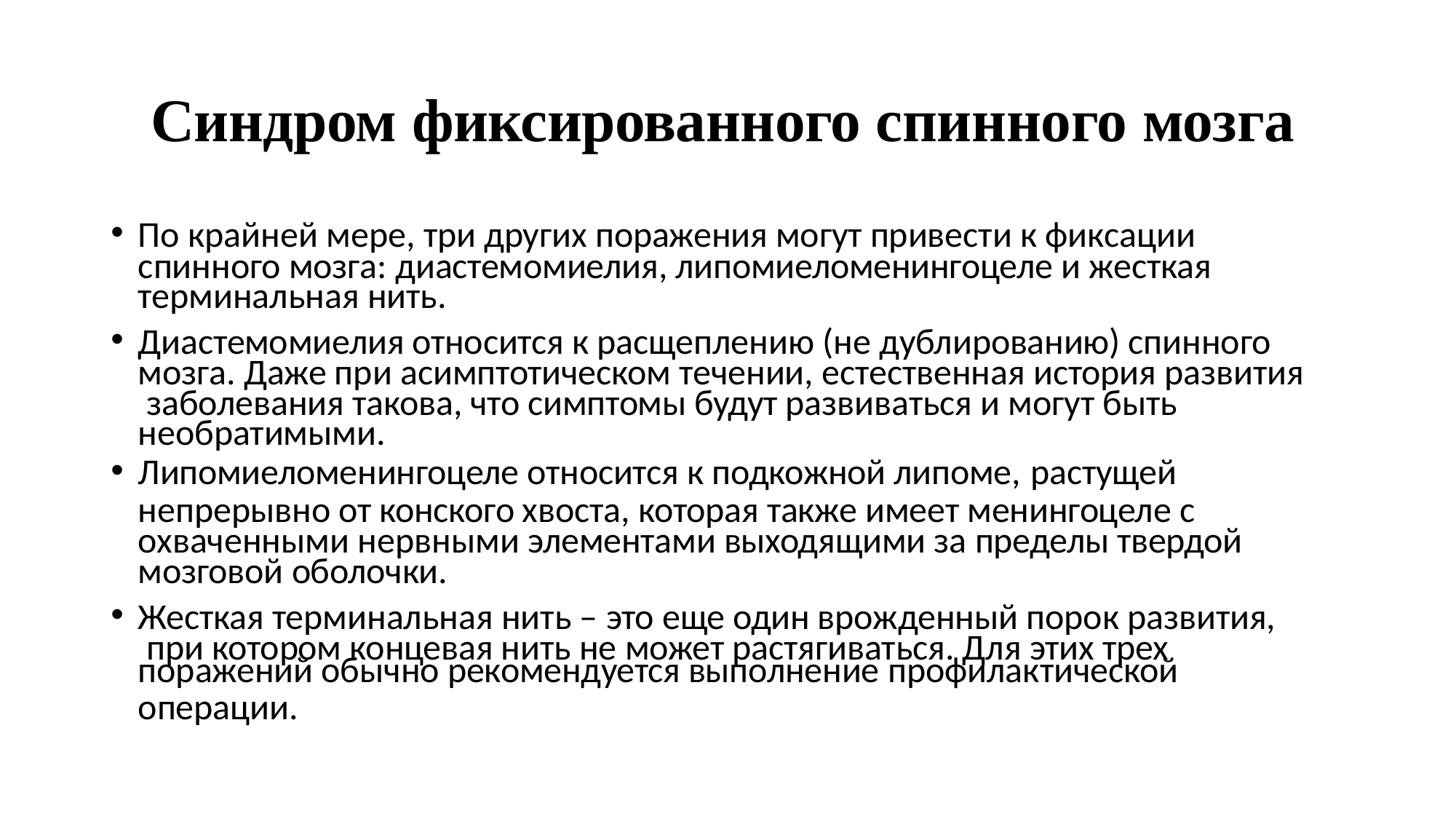

# Синдром фиксированного спинного мозга
По крайней мере, три других поражения могут привести к фиксации  спинного мозга: диастемомиелия, липомиеломенингоцеле и жесткая  терминальная нить.
Диастемомиелия относится к расщеплению (не дублированию) спинного  мозга. Даже при асимптотическом течении, естественная история развития  заболевания такова, что симптомы будут развиваться и могут быть
необратимыми.
Липомиеломенингоцеле относится к подкожной липоме, растущей
непрерывно от конского хвоста, которая также имеет менингоцеле с  охваченными нервными элементами выходящими за пределы твердой  мозговой оболочки.
Жесткая терминальная нить – это еще один врожденный порок развития,  при котором концевая нить не может растягиваться. Для этих трех
поражений обычно рекомендуется выполнение профилактической
операции.